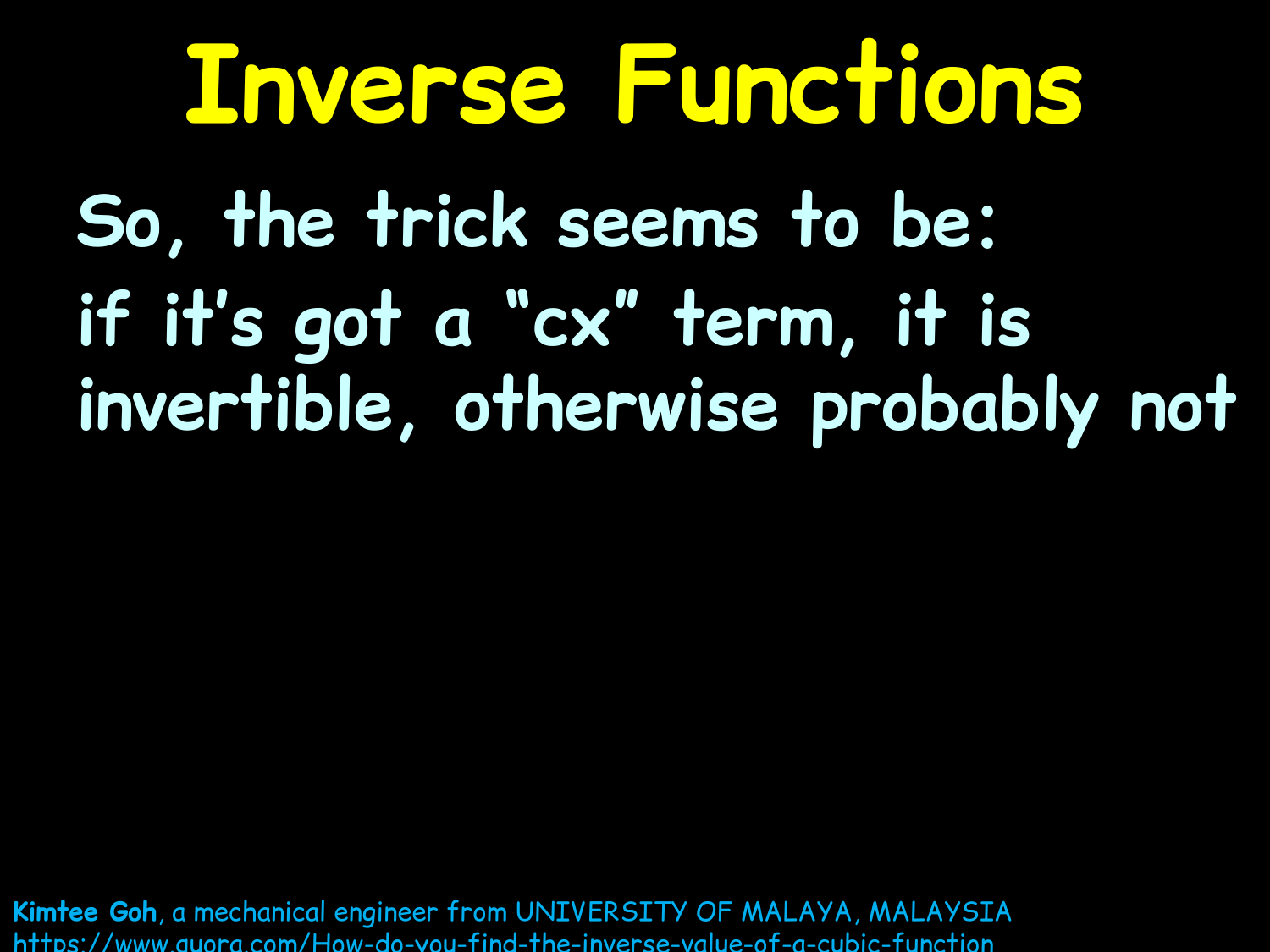

# Inverse Functions
So, the trick seems to be:
if it’s got a “cx” term, it is invertible, otherwise probably not
Kimtee Goh, a mechanical engineer from UNIVERSITY OF MALAYA, MALAYSIA
https://www.quora.com/How-do-you-find-the-inverse-value-of-a-cubic-function